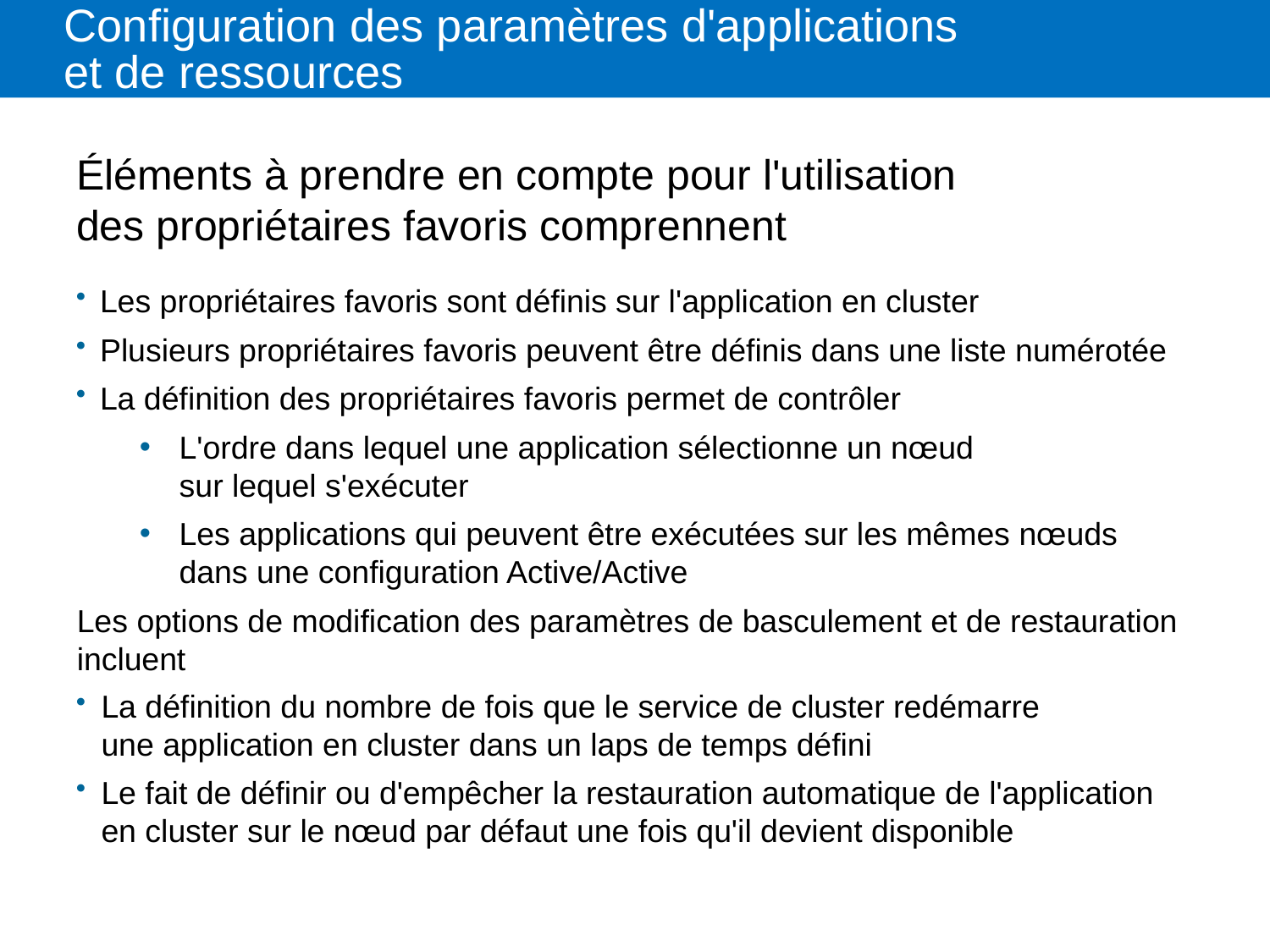

# Configuration des paramètres d'applications et de ressources
Éléments à prendre en compte pour l'utilisation des propriétaires favoris comprennent

Les propriétaires favoris sont définis sur l'application en cluster
Plusieurs propriétaires favoris peuvent être définis dans une liste numérotée
La définition des propriétaires favoris permet de contrôler
L'ordre dans lequel une application sélectionne un nœud
sur lequel s'exécuter
Les applications qui peuvent être exécutées sur les mêmes nœuds dans une configuration Active/Active
Les options de modification des paramètres de basculement et de restauration incluent
La définition du nombre de fois que le service de cluster redémarre une application en cluster dans un laps de temps défini
Le fait de définir ou d'empêcher la restauration automatique de l'application en cluster sur le nœud par défaut une fois qu'il devient disponible